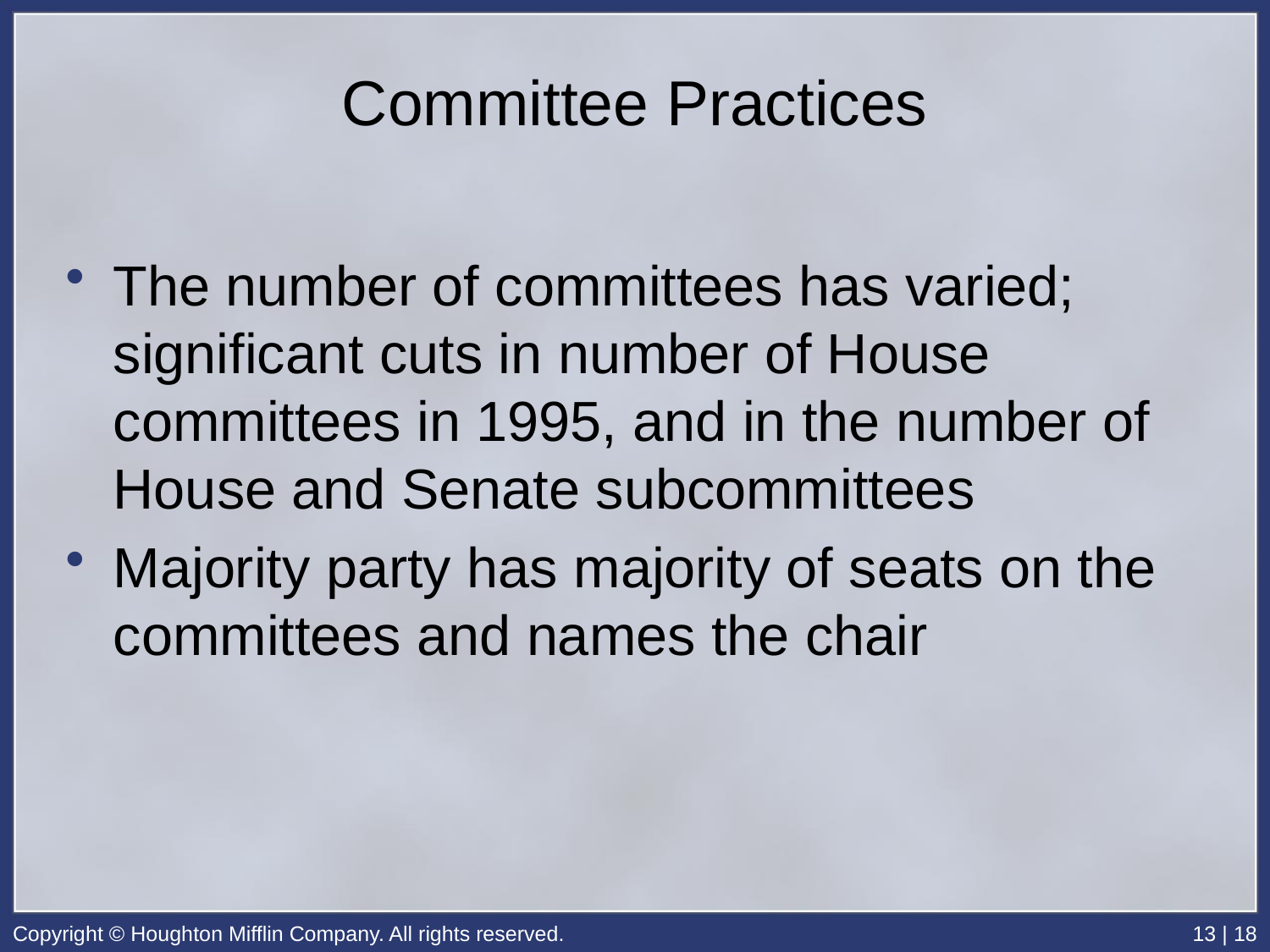

# Committee Practices
The number of committees has varied; significant cuts in number of House committees in 1995, and in the number of House and Senate subcommittees
Majority party has majority of seats on the committees and names the chair
Copyright © Houghton Mifflin Company. All rights reserved.
13 | 18